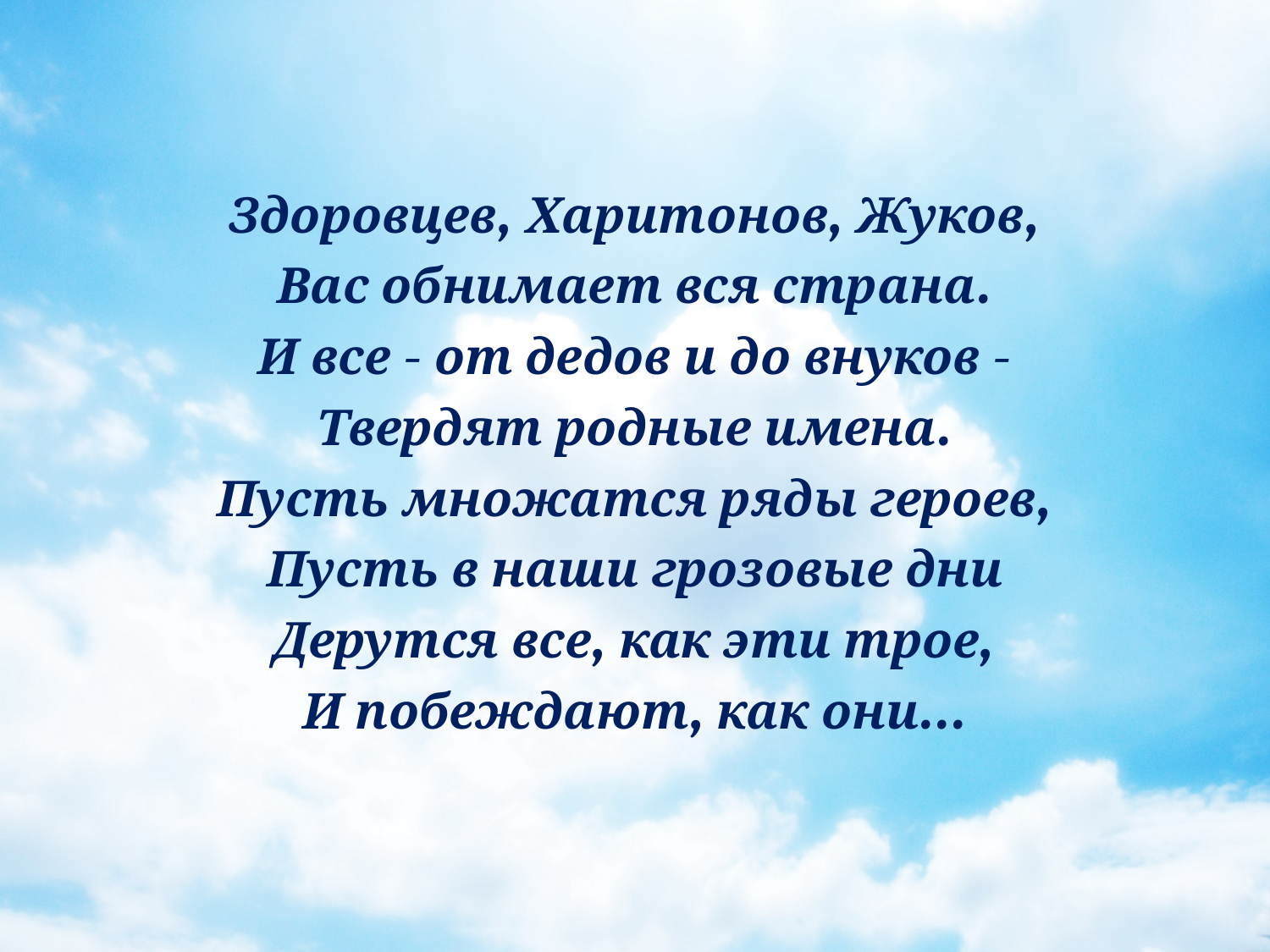

Здоровцев, Харитонов, Жуков,
Вас обнимает вся страна.
И все - от дедов и до внуков -
Твердят родные имена.
Пусть множатся ряды героев,
Пусть в наши грозовые дни
Дерутся все, как эти трое,
И побеждают, как они...